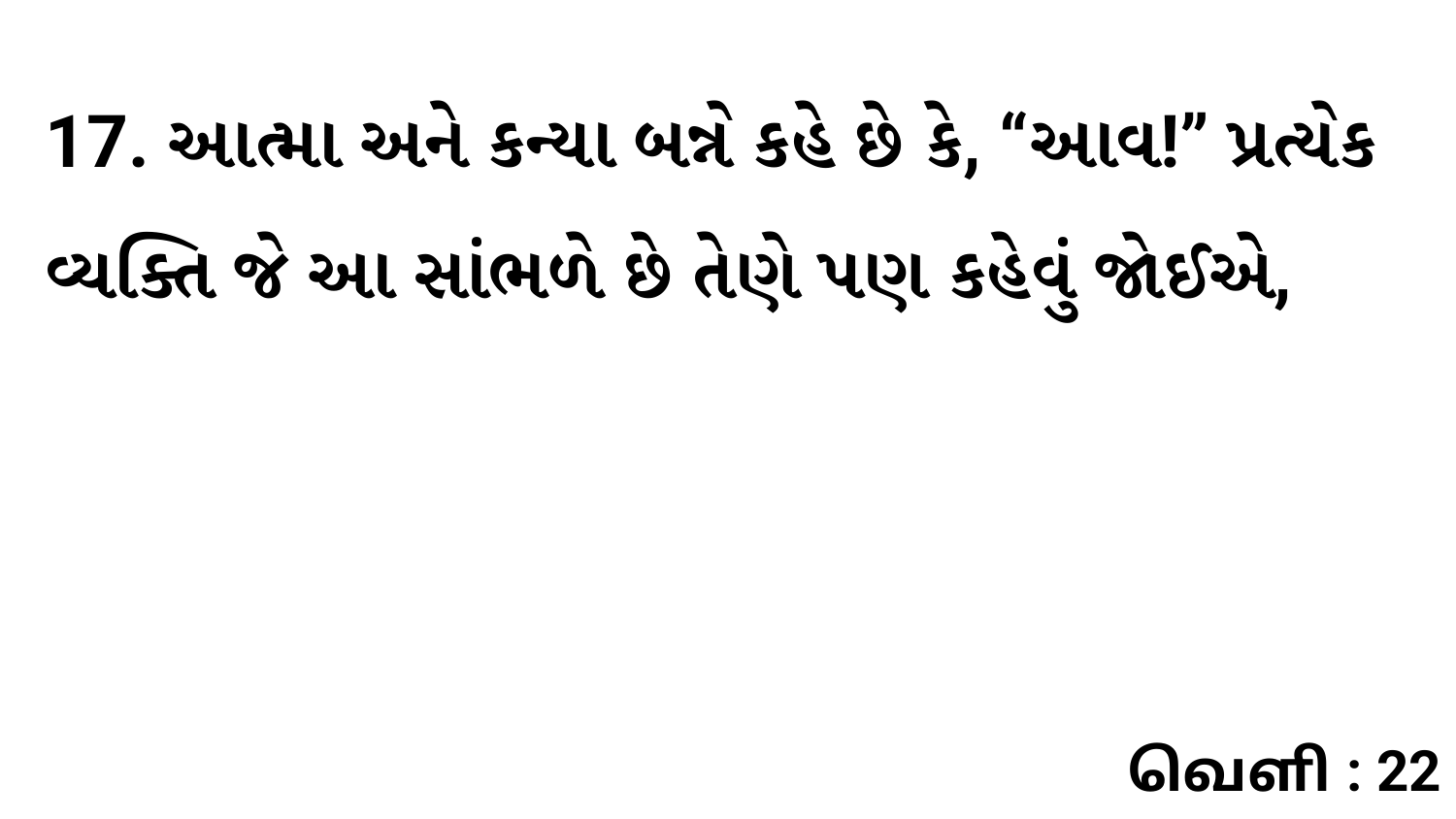

17. આત્મા અને કન્યા બન્ને કહે છે કે, “આવ!” પ્રત્યેક વ્યક્તિ જે આ સાંભળે છે તેણે પણ કહેવું જોઈએ,
வெளி : 22